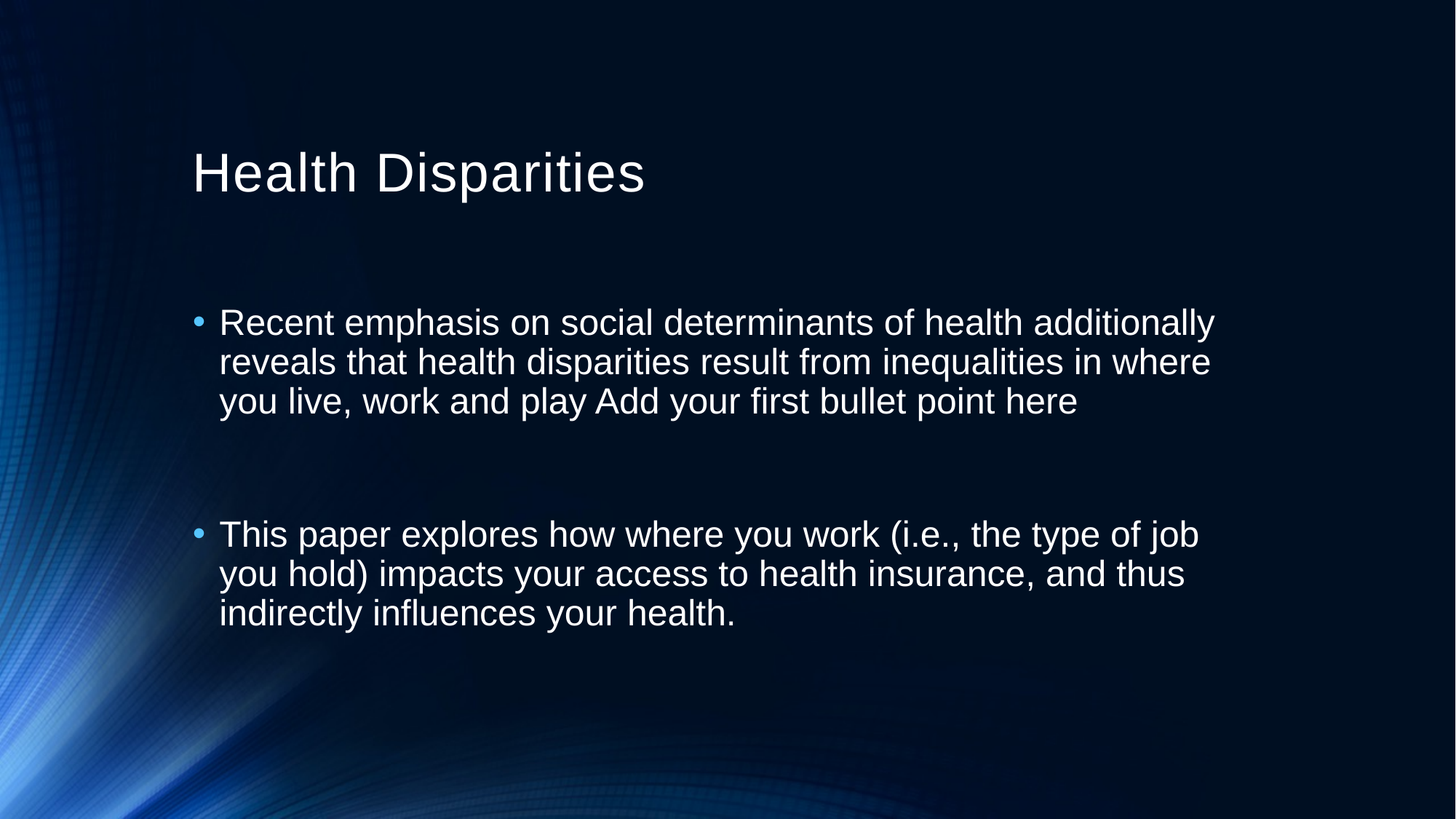

# Health Disparities

Recent emphasis on social determinants of health additionally reveals that health disparities result from inequalities in where you live, work and play Add your first bullet point here

This paper explores how where you work (i.e., the type of job you hold) impacts your access to health insurance, and thus indirectly influences your health.